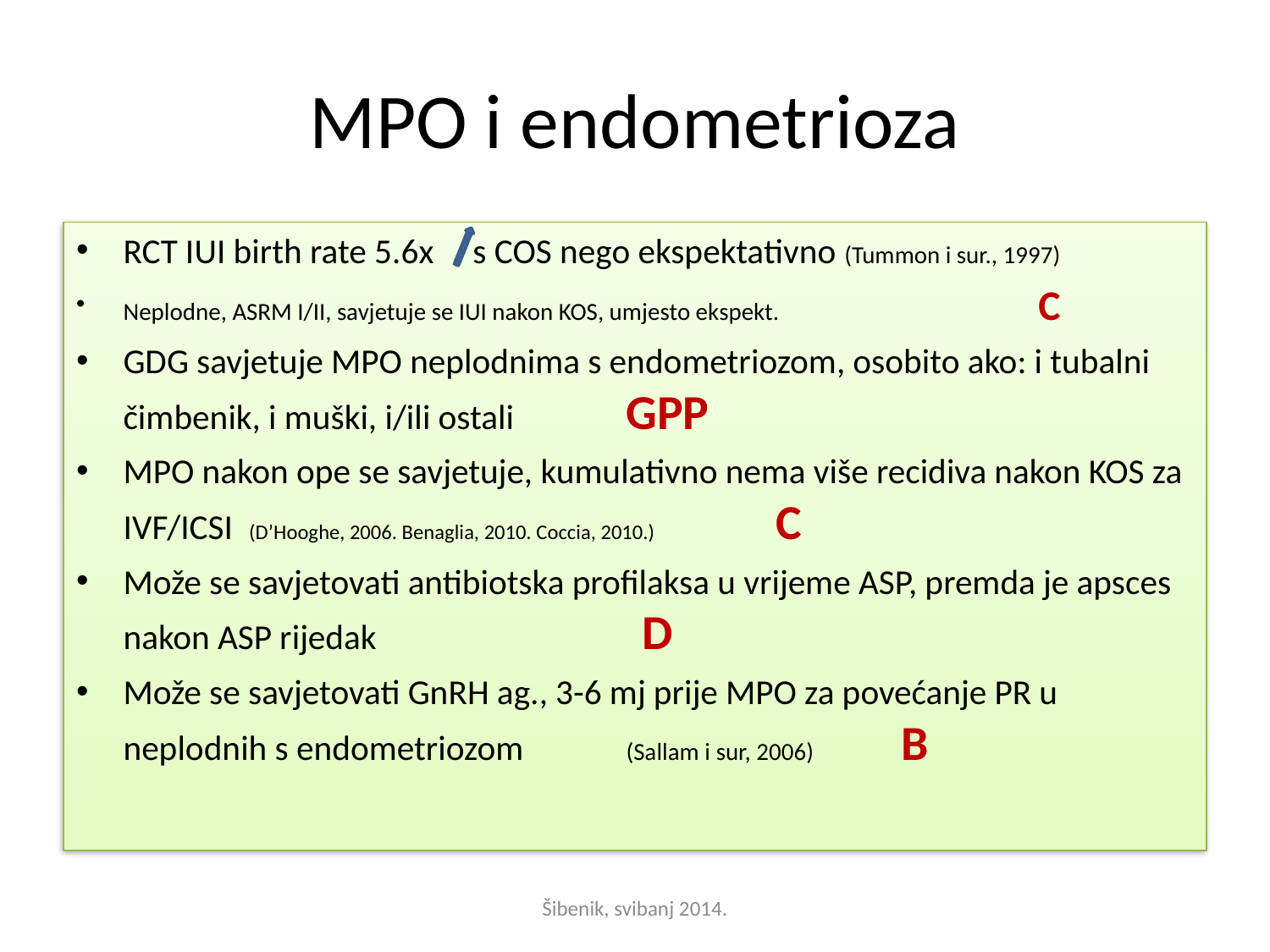

# MPO i endometrioza
RCT IUI birth rate 5.6x     s COS nego ekspektativno (Tummon i sur., 1997)
Neplodne, ASRM I/II, savjetuje se IUI nakon KOS, umjesto ekspekt. 	   		     C
GDG savjetuje MPO neplodnima s endometriozom, osobito ako: i tubalni čimbenik, i muški, i/ili ostali					GPP
MPO nakon ope se savjetuje, kumulativno nema više recidiva nakon KOS za IVF/ICSI 		(D’Hooghe, 2006. Benaglia, 2010. Coccia, 2010.)		   C
Može se savjetovati antibiotska profilaksa u vrijeme ASP, premda je apsces nakon ASP rijedak 					   	  D
Može se savjetovati GnRH ag., 3-6 mj prije MPO za povećanje PR u neplodnih s endometriozom 		(Sallam i sur, 2006) 		   B

Šibenik, svibanj 2014.